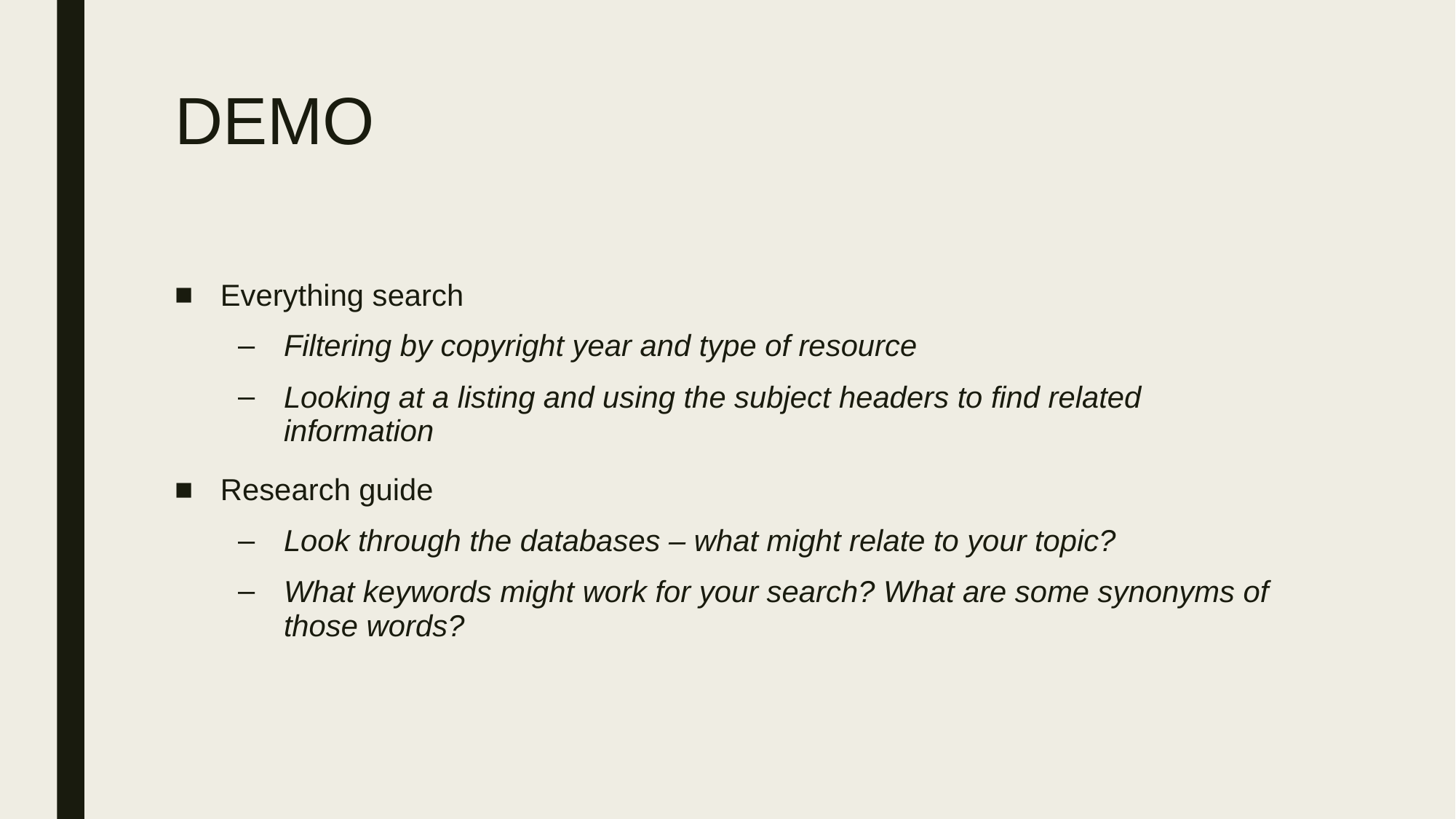

# DEMO
Everything search
Filtering by copyright year and type of resource
Looking at a listing and using the subject headers to find related information
Research guide
Look through the databases – what might relate to your topic?
What keywords might work for your search? What are some synonyms of those words?